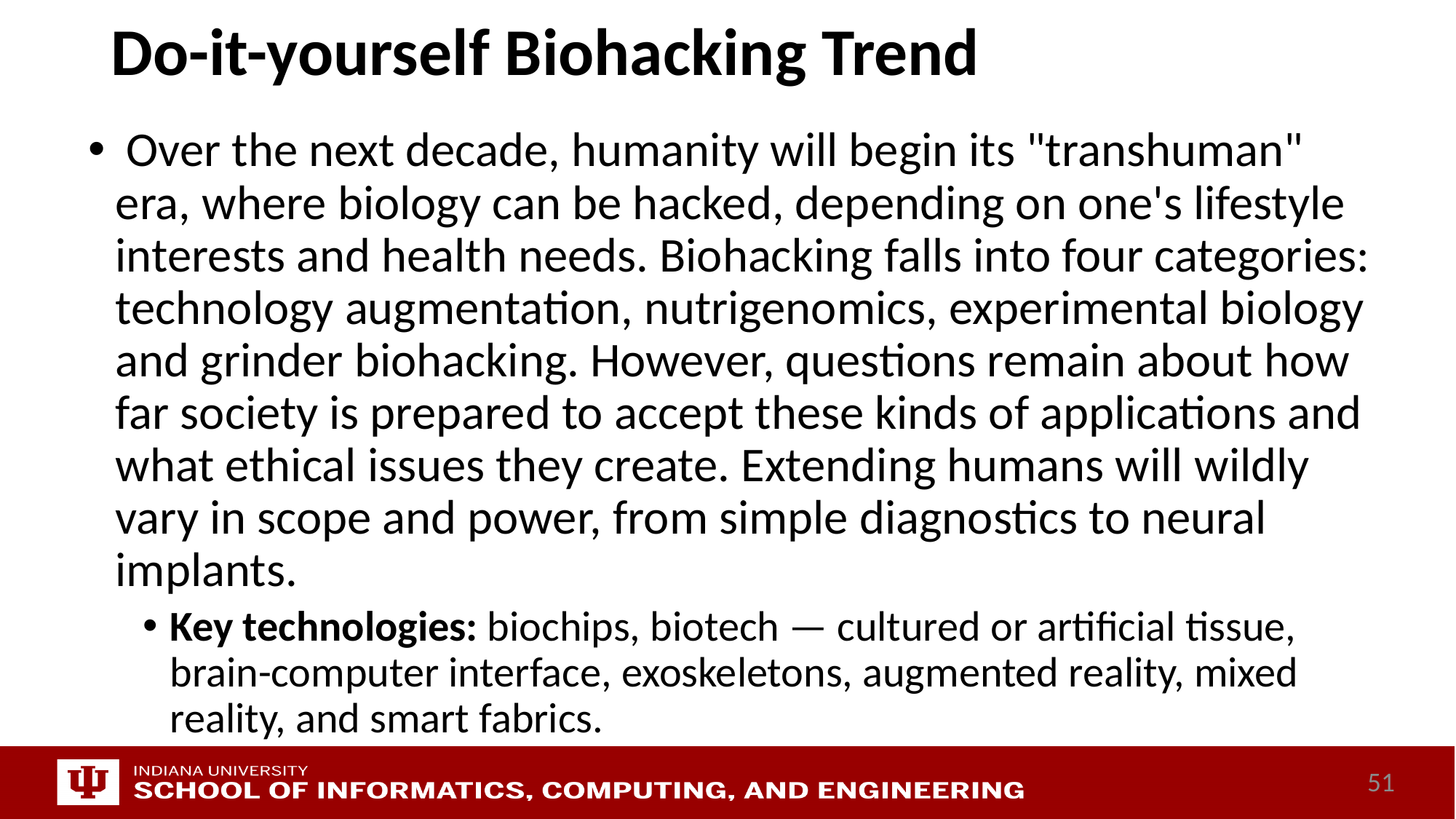

# Do-it-yourself Biohacking Trend
 Over the next decade, humanity will begin its "transhuman" era, where biology can be hacked, depending on one's lifestyle interests and health needs. Biohacking falls into four categories: technology augmentation, nutrigenomics, experimental biology and grinder biohacking. However, questions remain about how far society is prepared to accept these kinds of applications and what ethical issues they create. Extending humans will wildly vary in scope and power, from simple diagnostics to neural implants.
Key technologies: biochips, biotech — cultured or artificial tissue, brain-computer interface, exoskeletons, augmented reality, mixed reality, and smart fabrics.
51